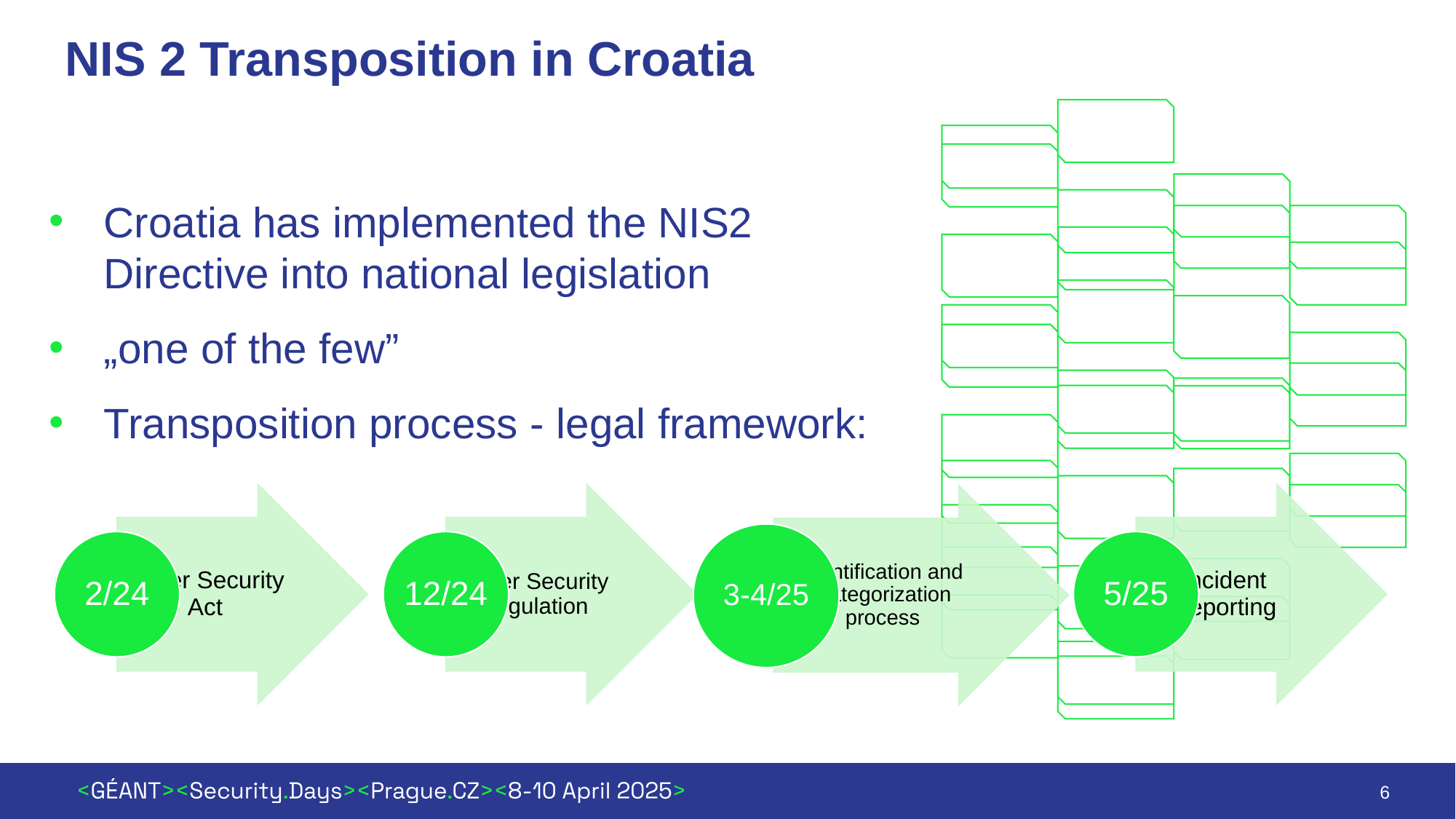

# NIS 2 Transposition in Croatia
Croatia has implemented the NIS2 Directive into national legislation
„one of the few”
Transposition process - legal framework:

Cyber Security Act
2/24
Cyber Security Regulation
12/24
Identification and Categorization process
3-4/25
Incident Reporting
5/25
6